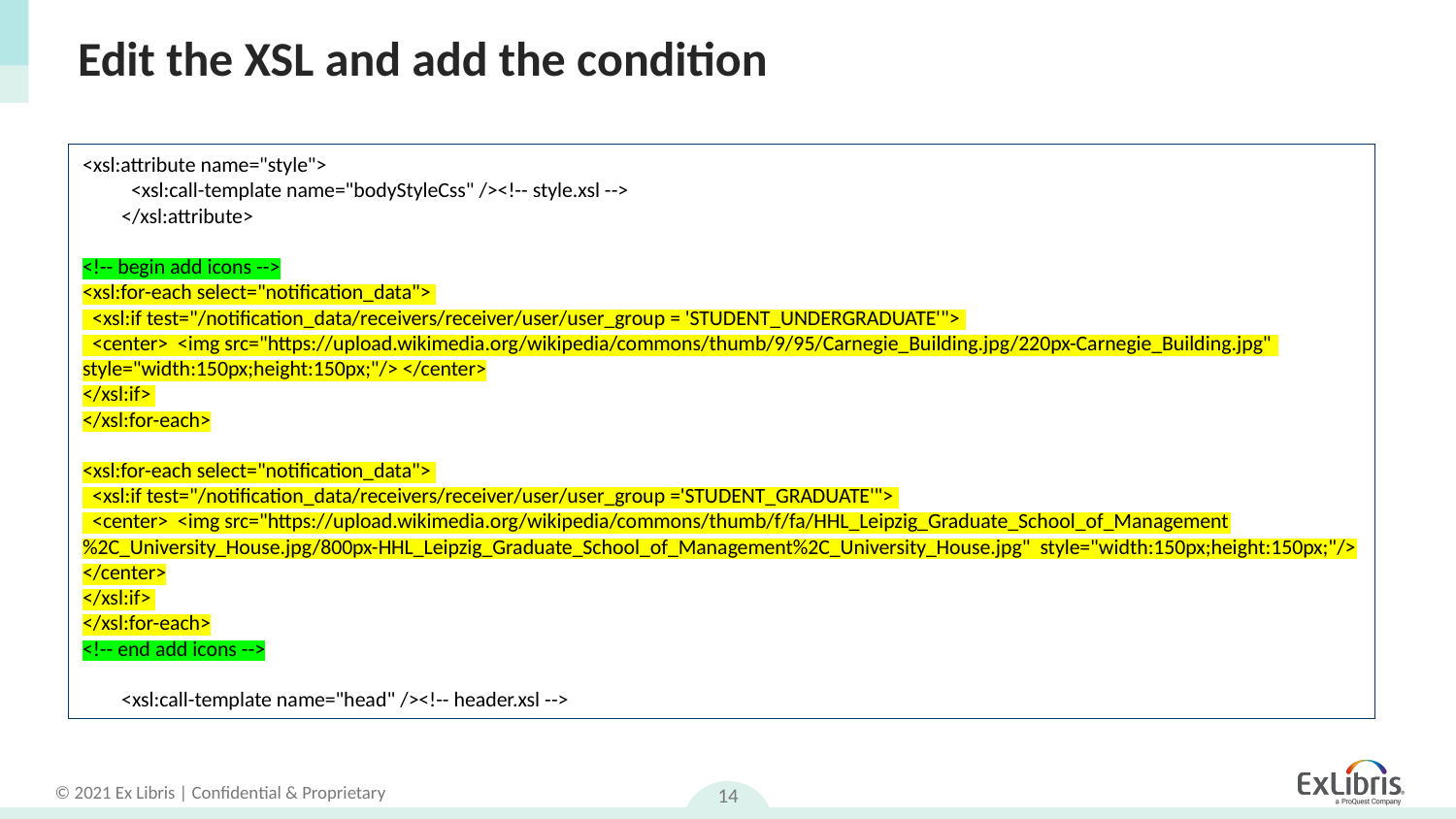

# Edit the XSL and add the condition
<xsl:attribute name="style">
          <xsl:call-template name="bodyStyleCss" /><!-- style.xsl -->
        </xsl:attribute>

<!-- begin add icons -->
<xsl:for-each select="notification_data">
  <xsl:if test="/notification_data/receivers/receiver/user/user_group = 'STUDENT_UNDERGRADUATE'">
  <center>  <img src="https://upload.wikimedia.org/wikipedia/commons/thumb/9/95/Carnegie_Building.jpg/220px-Carnegie_Building.jpg"  style="width:150px;height:150px;"/> </center>
</xsl:if>
</xsl:for-each>

<xsl:for-each select="notification_data">
  <xsl:if test="/notification_data/receivers/receiver/user/user_group ='STUDENT_GRADUATE'">
  <center>  <img src="https://upload.wikimedia.org/wikipedia/commons/thumb/f/fa/HHL_Leipzig_Graduate_School_of_Management%2C_University_House.jpg/800px-HHL_Leipzig_Graduate_School_of_Management%2C_University_House.jpg"  style="width:150px;height:150px;"/> </center>
</xsl:if>
</xsl:for-each>
<!-- end add icons -->

        <xsl:call-template name="head" /><!-- header.xsl -->
14